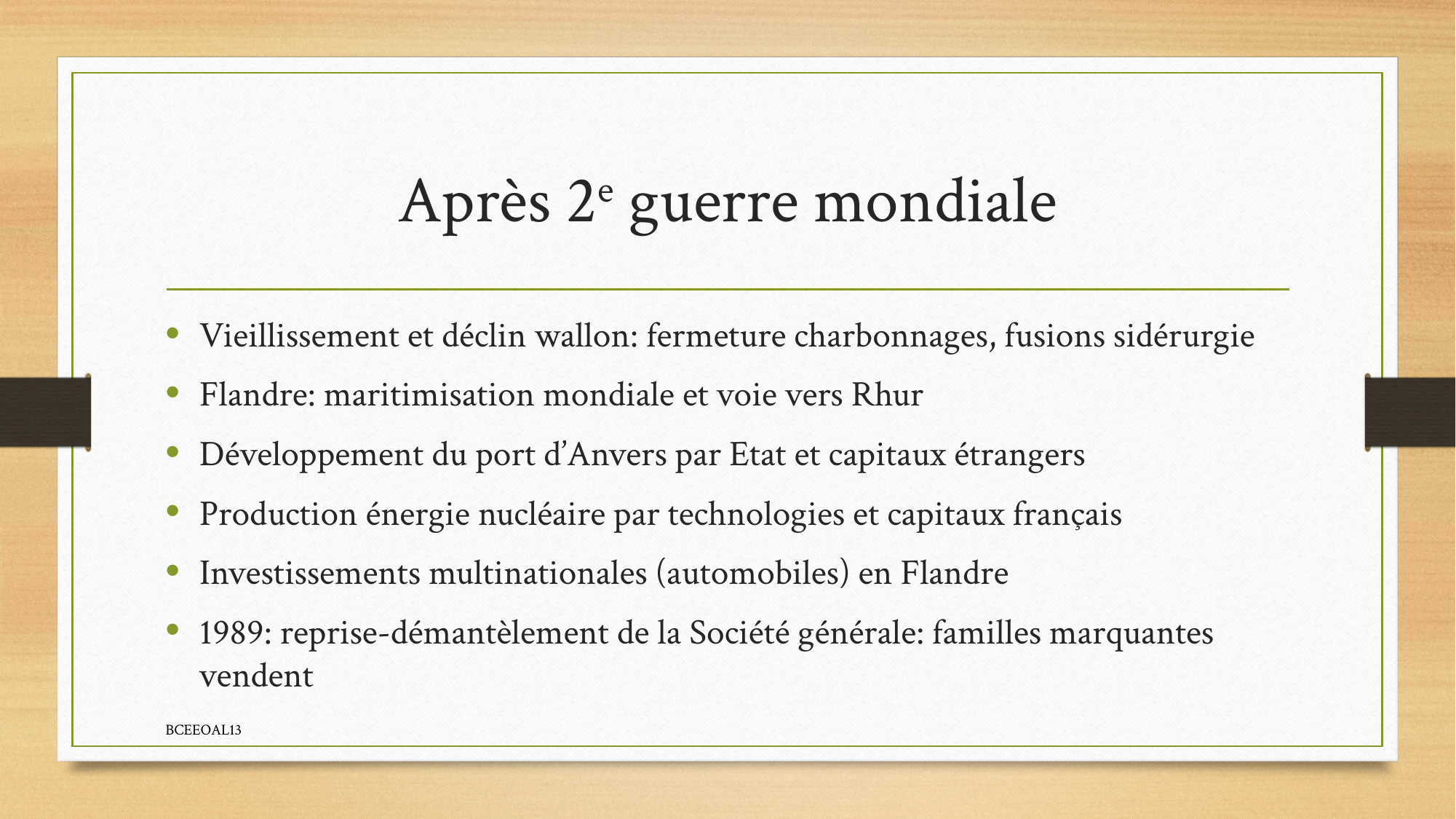

# Après 2e guerre mondiale
Vieillissement et déclin wallon: fermeture charbonnages, fusions sidérurgie
Flandre: maritimisation mondiale et voie vers Rhur
Développement du port d’Anvers par Etat et capitaux étrangers
Production énergie nucléaire par technologies et capitaux français
Investissements multinationales (automobiles) en Flandre
1989: reprise-démantèlement de la Société générale: familles marquantes vendent
BCEEOAL13